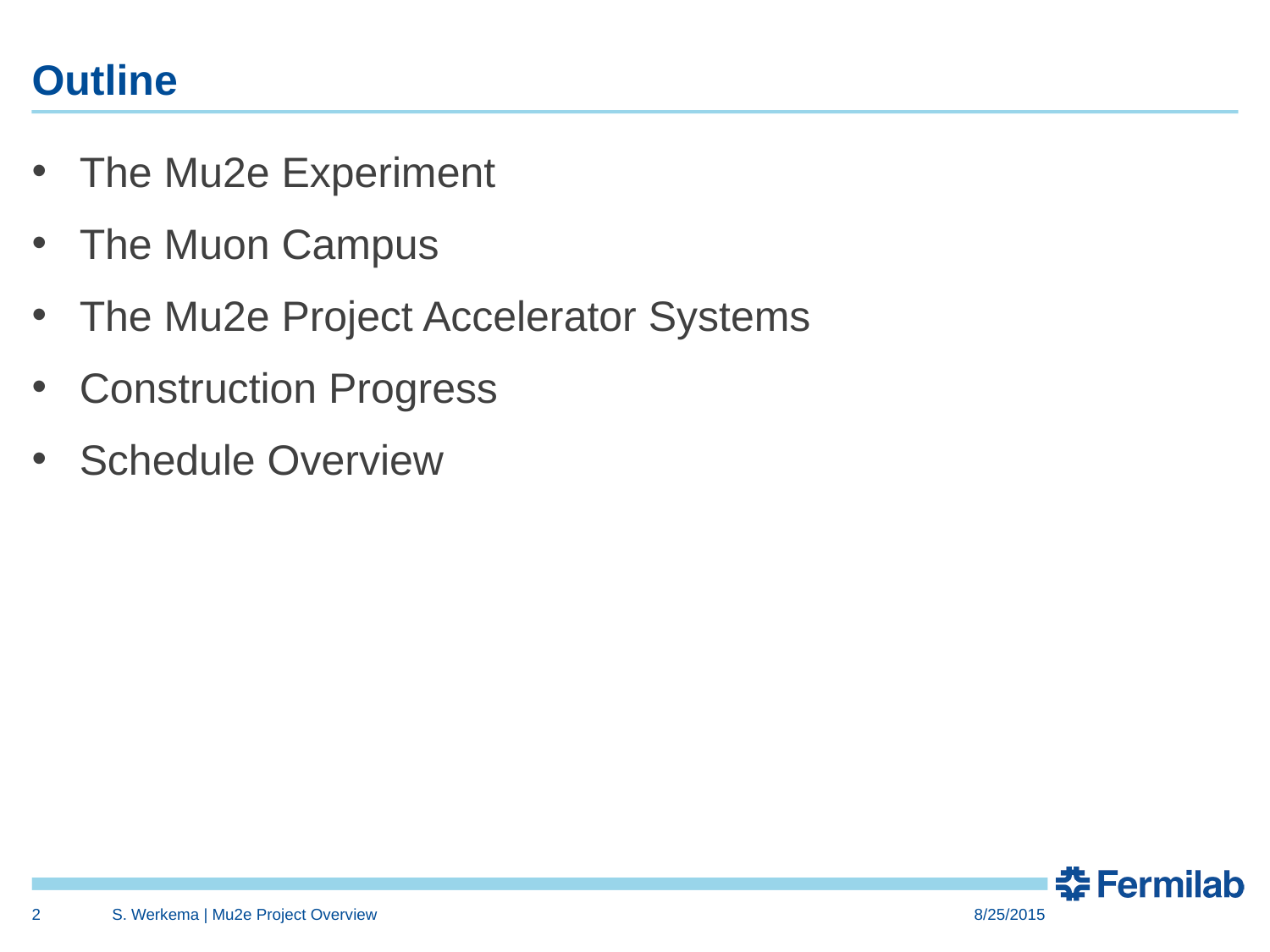

# Outline
The Mu2e Experiment
The Muon Campus
The Mu2e Project Accelerator Systems
Construction Progress
Schedule Overview
2
S. Werkema | Mu2e Project Overview
8/25/2015